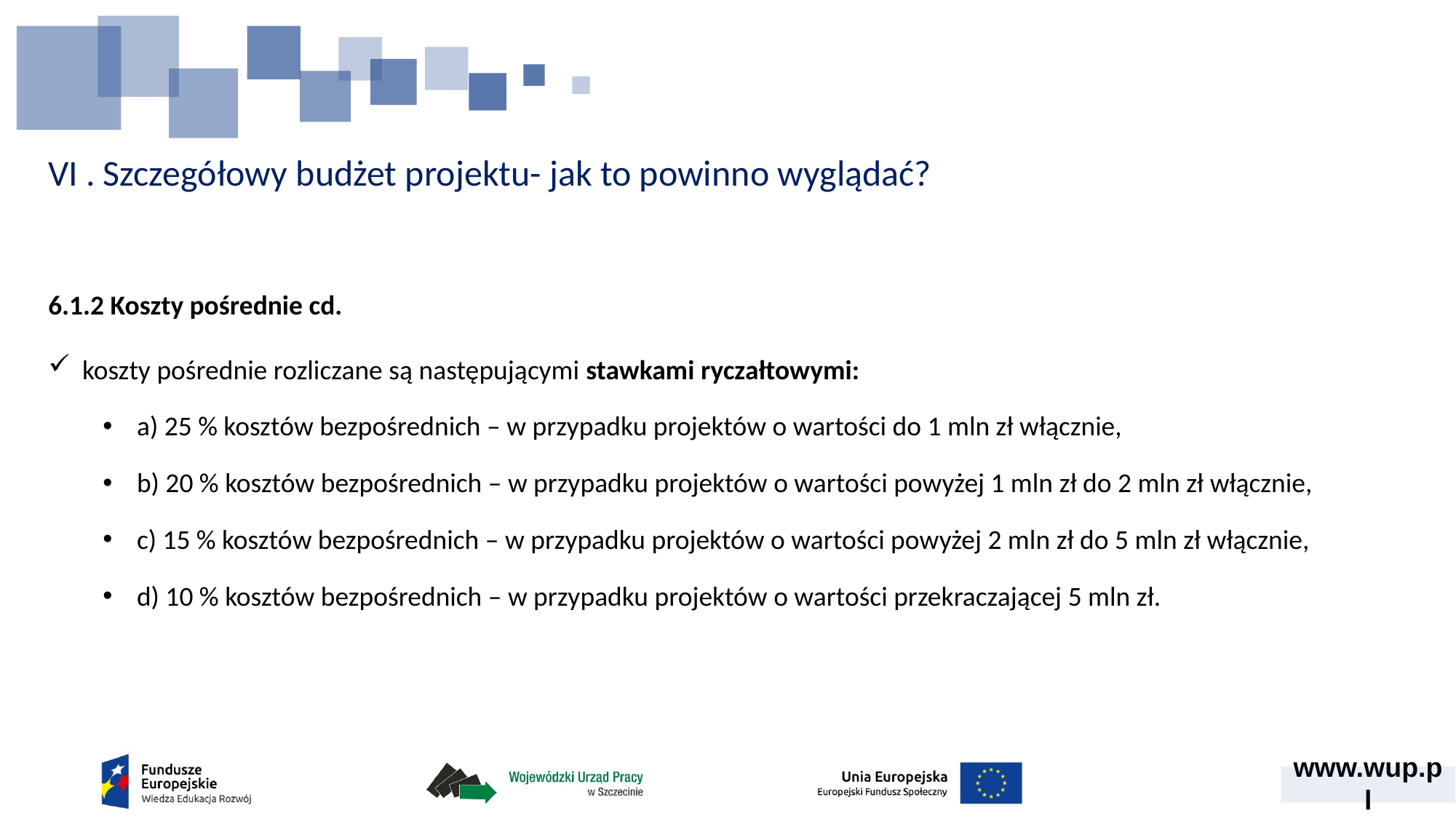

# VI . Szczegółowy budżet projektu- jak to powinno wyglądać?

6.1.2 Koszty pośrednie cd.
koszty pośrednie rozliczane są następującymi stawkami ryczałtowymi:
a) 25 % kosztów bezpośrednich – w przypadku projektów o wartości do 1 mln zł włącznie,
b) 20 % kosztów bezpośrednich – w przypadku projektów o wartości powyżej 1 mln zł do 2 mln zł włącznie,
c) 15 % kosztów bezpośrednich – w przypadku projektów o wartości powyżej 2 mln zł do 5 mln zł włącznie,
d) 10 % kosztów bezpośrednich – w przypadku projektów o wartości przekraczającej 5 mln zł.